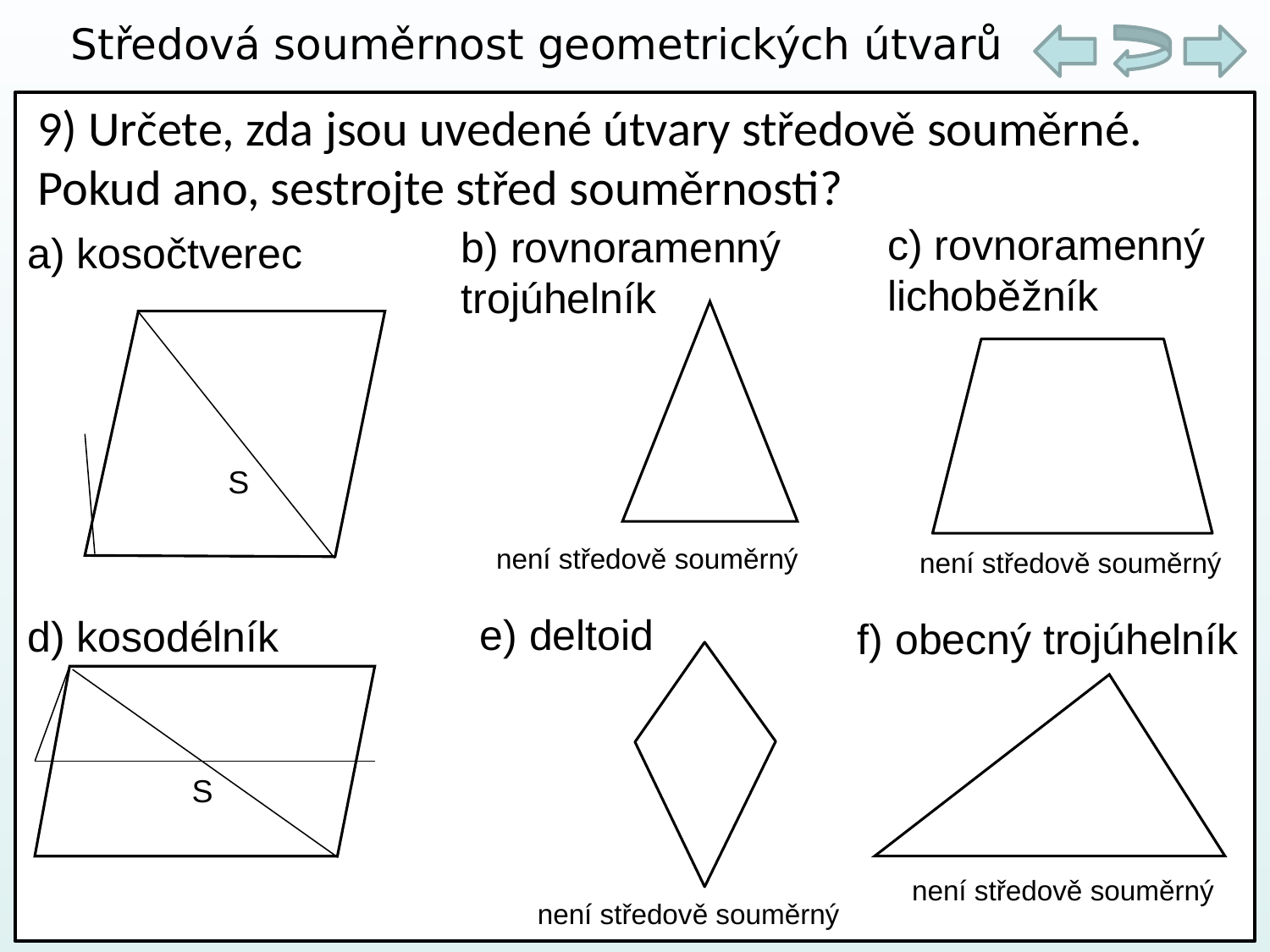

Středová souměrnost geometrických útvarů

Těžnice označujeme obvykle malým písmenem t s indexem názvu strany, ke které příslušná těžnice patří.
# 9) Určete, zda jsou uvedené útvary středově souměrné. Pokud ano, sestrojte střed souměrnosti?
c) rovnoramenný lichoběžník
b) rovnoramenný trojúhelník
a) kosočtverec

S
není středově souměrný
není středově souměrný
e) deltoid
d) kosodélník
f) obecný trojúhelník

S
není středově souměrný
není středově souměrný